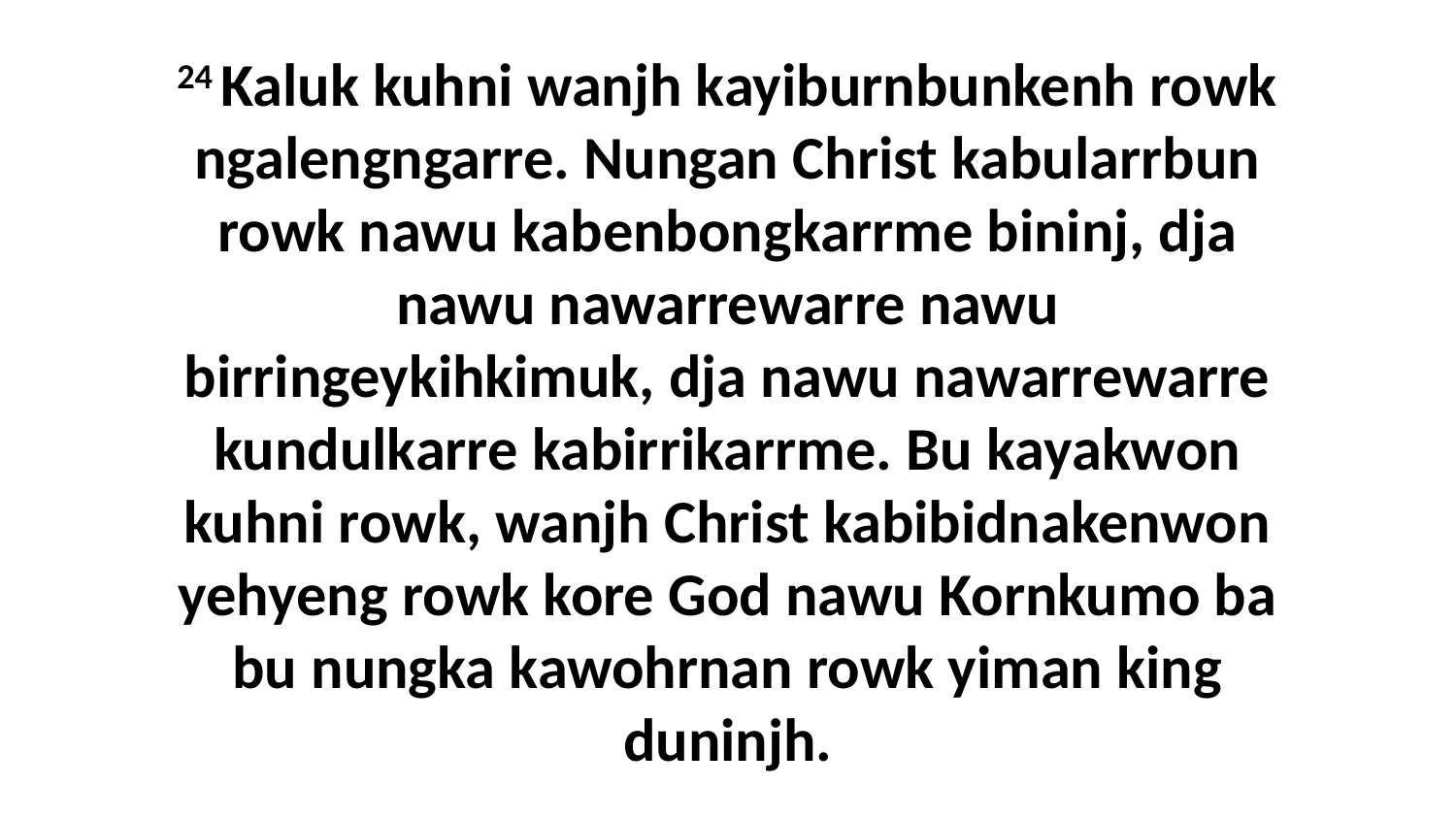

24 Kaluk kuhni wanjh kayiburnbunkenh rowk ngalengngarre. Nungan Christ kabularrbun rowk nawu kabenbongkarrme bininj, dja nawu nawarrewarre nawu birringeykihkimuk, dja nawu nawarrewarre kundulkarre kabirrikarrme. Bu kayakwon kuhni rowk, wanjh Christ kabibidnakenwon yehyeng rowk kore God nawu Kornkumo ba bu nungka kawohrnan rowk yiman king duninjh.